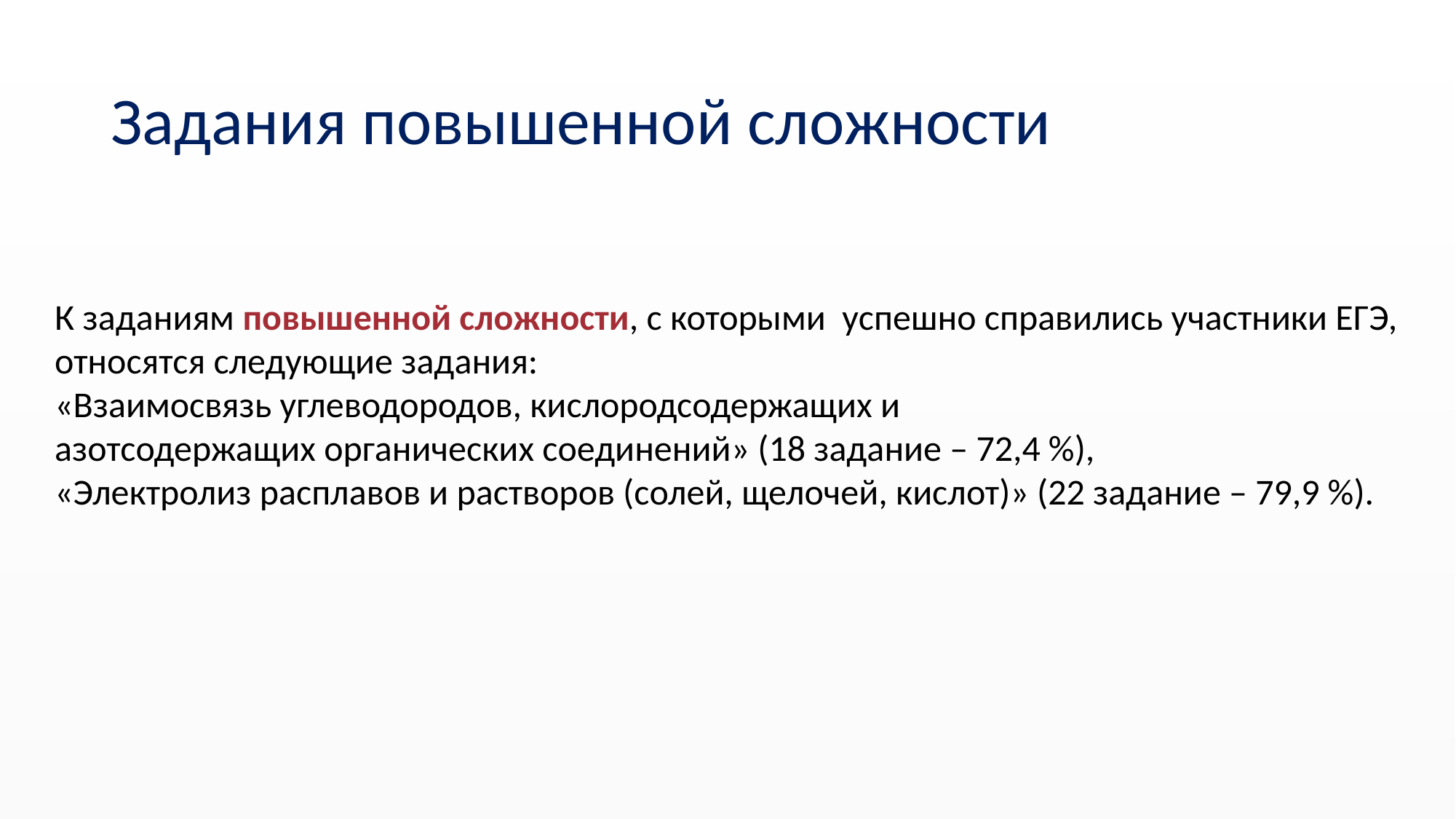

# Задания повышенной сложности
К заданиям повышенной сложности, с которыми  успешно справились участники ЕГЭ, относятся следующие задания:
«Взаимосвязь углеводородов, кислородсодержащих и
азотсодержащих органических соединений» (18 задание – 72,4 %),
«Электролиз расплавов и растворов (солей, щелочей, кислот)» (22 задание – 79,9 %).